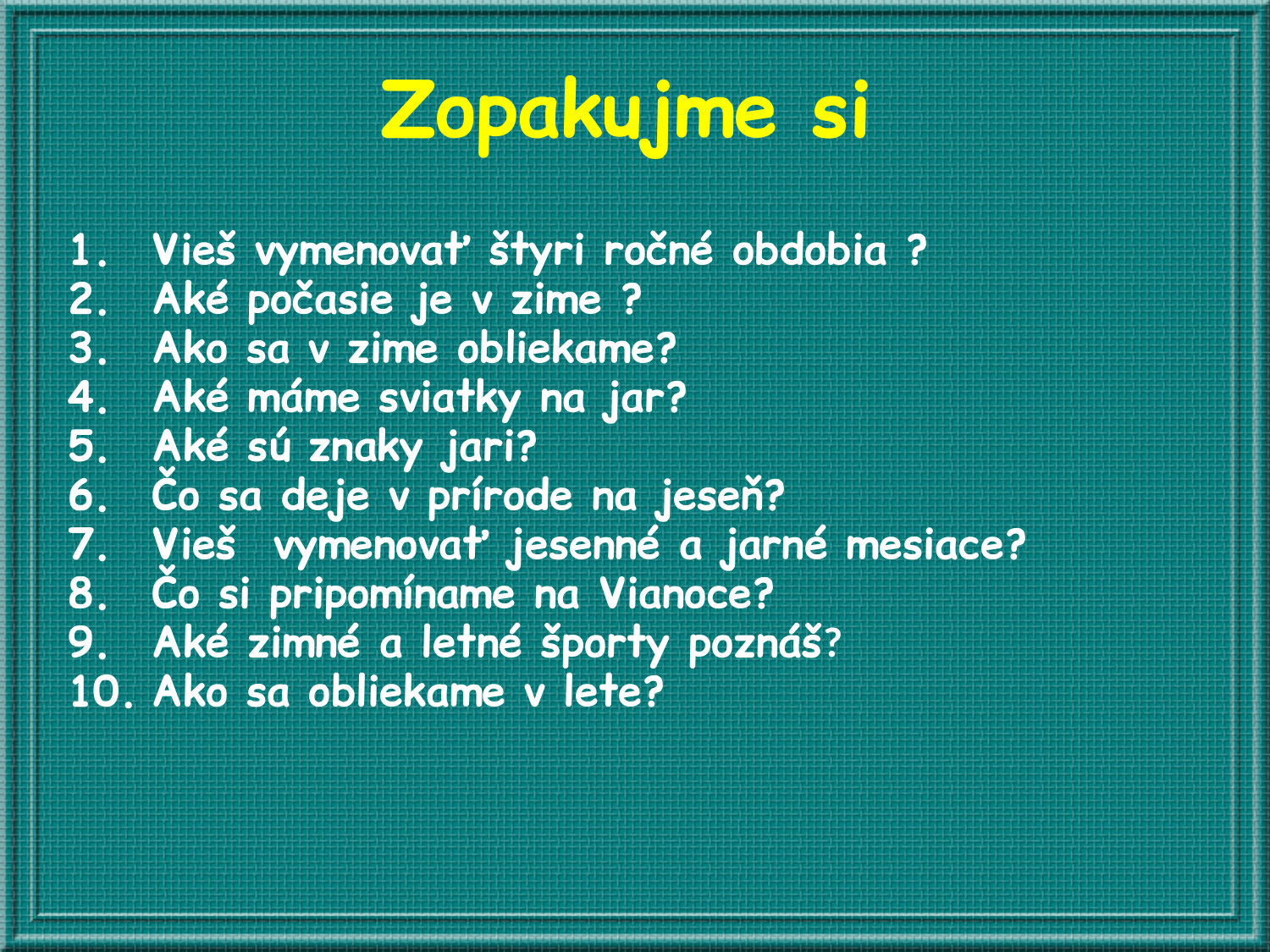

# Zopakujme si
Vieš vymenovať štyri ročné obdobia ?
Aké počasie je v zime ?
Ako sa v zime obliekame?
Aké máme sviatky na jar?
Aké sú znaky jari?
Čo sa deje v prírode na jeseň?
Vieš  vymenovať jesenné a jarné mesiace?
Čo si pripomíname na Vianoce?
Aké zimné a letné športy poznáš?
Ako sa obliekame v lete?